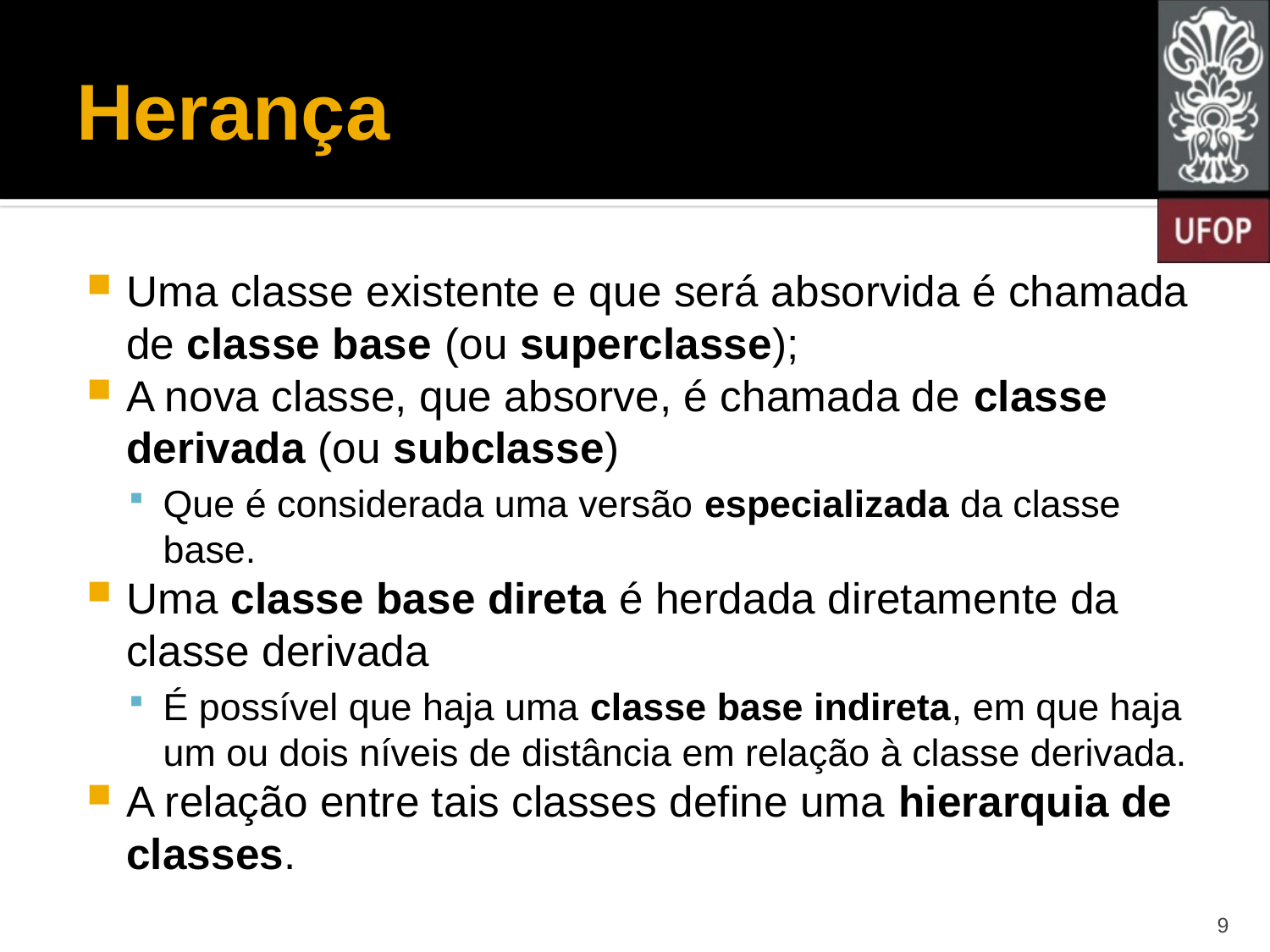

# Herança
Uma classe existente e que será absorvida é chamada de classe base (ou superclasse);
A nova classe, que absorve, é chamada de classe derivada (ou subclasse)
Que é considerada uma versão especializada da classe base.
Uma classe base direta é herdada diretamente da classe derivada
É possível que haja uma classe base indireta, em que haja um ou dois níveis de distância em relação à classe derivada.
A relação entre tais classes define uma hierarquia de classes.
9